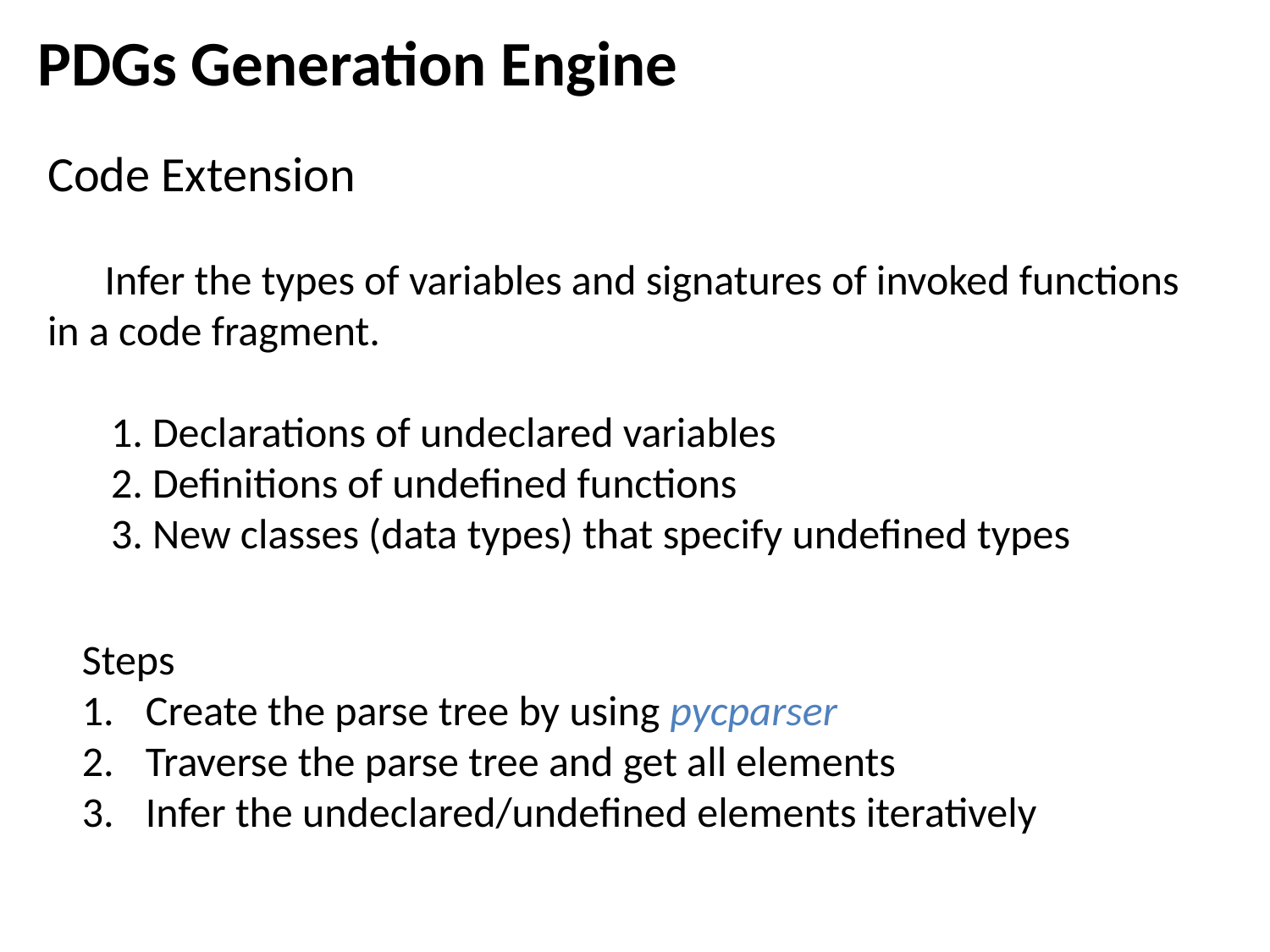

PDGs Generation Engine
Code Extension

      Infer the types of variables and signatures of invoked functions in a code fragment.

1. Declarations of undeclared variables
2. Definitions of undefined functions
3. New classes (data types) that specify undefined types
Steps
Create the parse tree by using pycparser
Traverse the parse tree and get all elements
Infer the undeclared/undefined elements iteratively